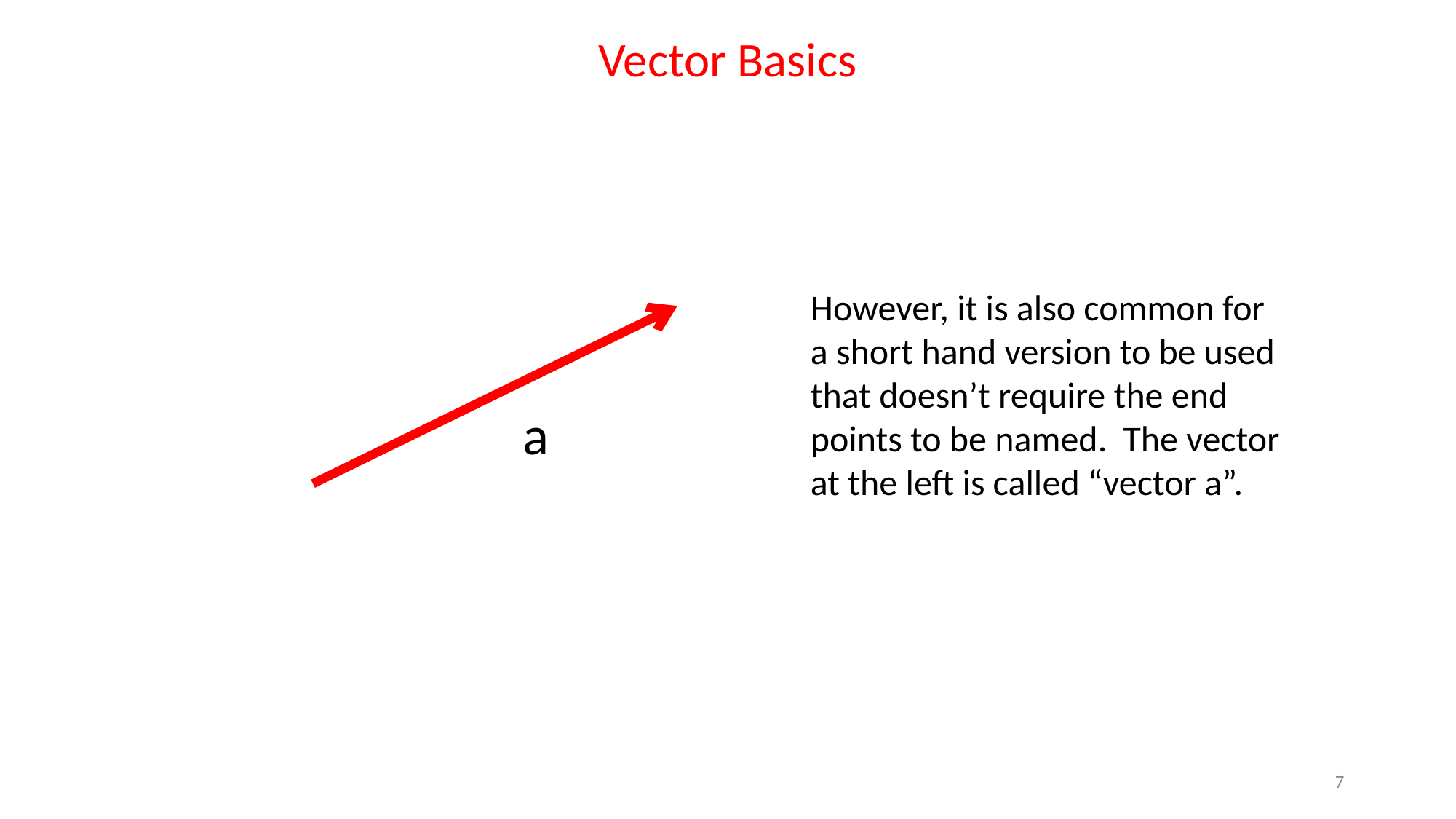

Vector Basics
However, it is also common for a short hand version to be used that doesn’t require the end points to be named.  The vector at the left is called “vector a”.
a
7